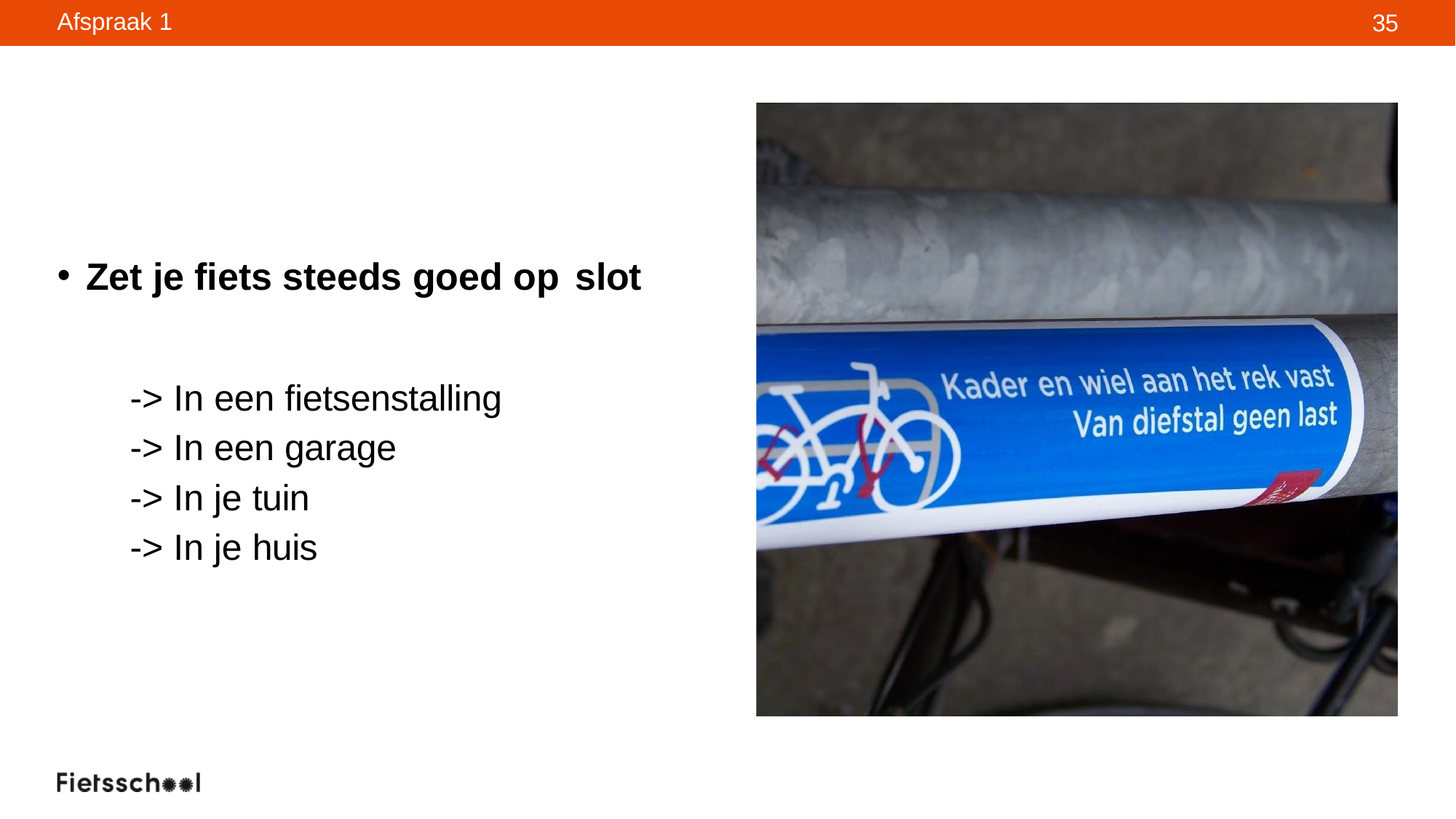

Afspraak 1
35

Zet je fiets steeds goed op slot

-> In een fietsenstalling
-> In een garage
-> In je tuin
-> In je huis